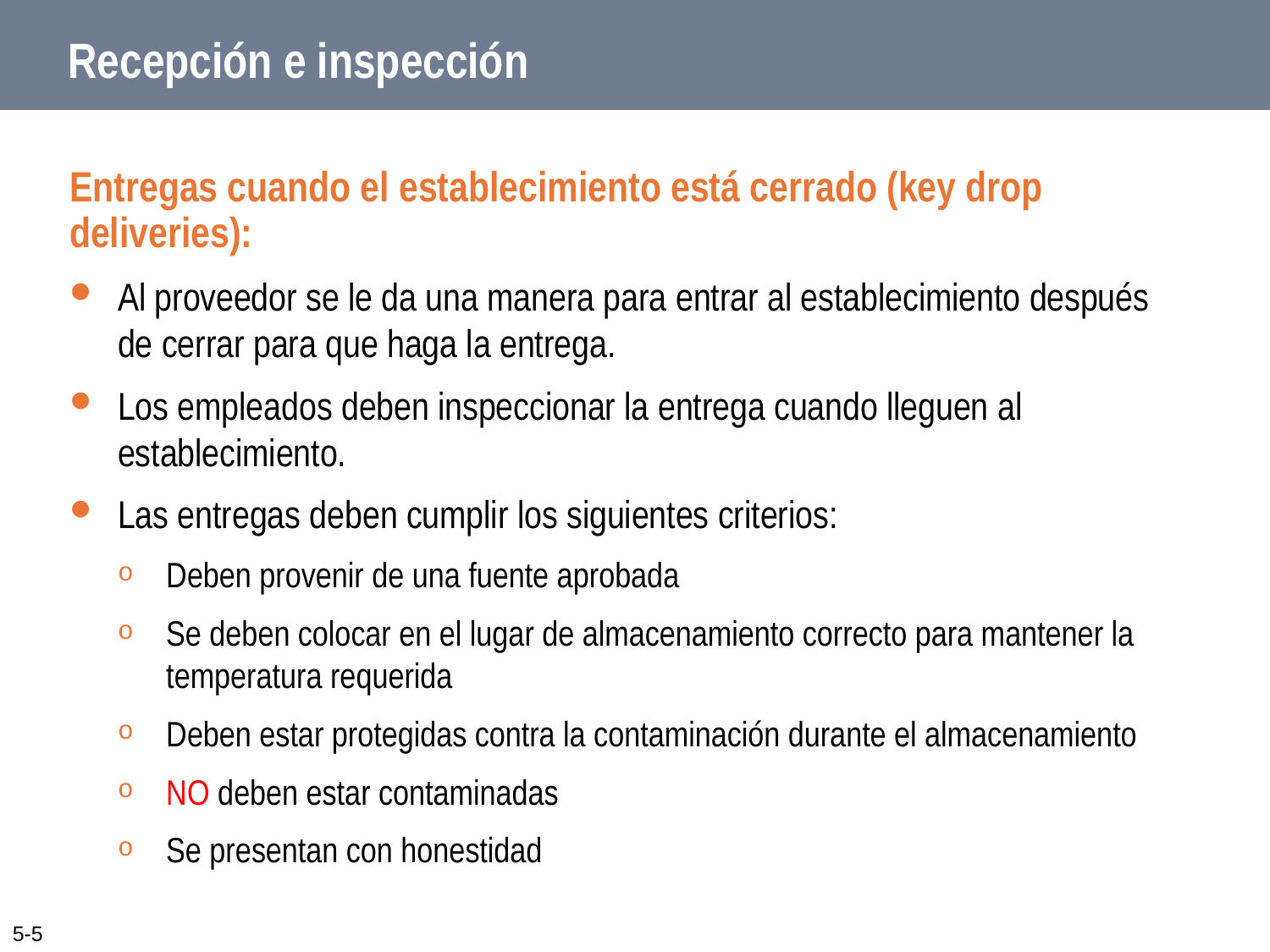

# Recepción e inspección
Entregas cuando el establecimiento está cerrado (key drop deliveries):
Al proveedor se le da una manera para entrar al establecimiento después de cerrar para que haga la entrega.
Los empleados deben inspeccionar la entrega cuando lleguen al establecimiento.
Las entregas deben cumplir los siguientes criterios:
Deben provenir de una fuente aprobada
Se deben colocar en el lugar de almacenamiento correcto para mantener la temperatura requerida
Deben estar protegidas contra la contaminación durante el almacenamiento
NO deben estar contaminadas
Se presentan con honestidad
5-5